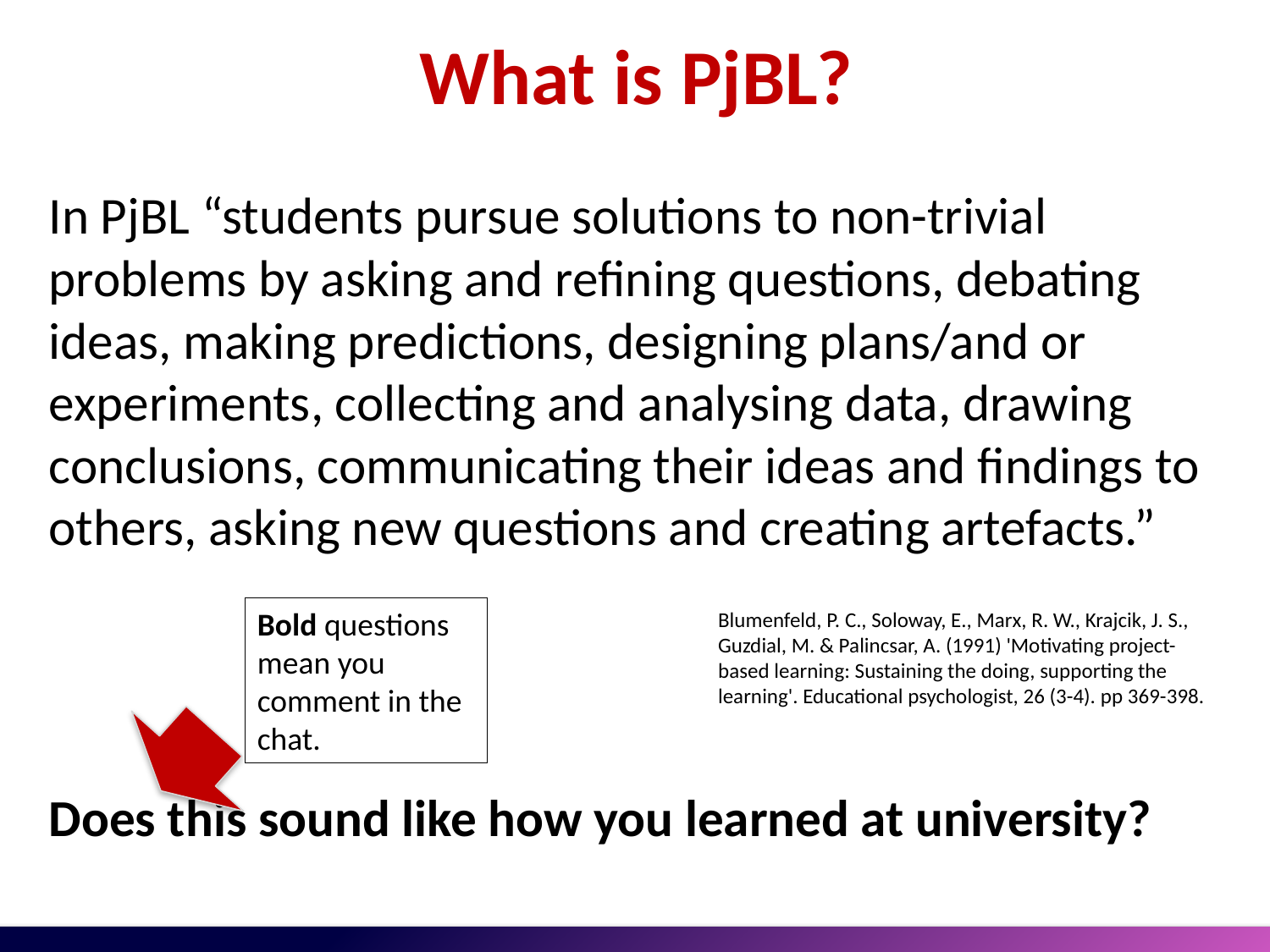

# What is PjBL?
In PjBL “students pursue solutions to non-trivial problems by asking and refining questions, debating ideas, making predictions, designing plans/and or experiments, collecting and analysing data, drawing conclusions, communicating their ideas and findings to others, asking new questions and creating artefacts.”

Does this sound like how you learned at university?
Bold questions mean you comment in the chat.
Blumenfeld, P. C., Soloway, E., Marx, R. W., Krajcik, J. S., Guzdial, M. & Palincsar, A. (1991) 'Motivating project-based learning: Sustaining the doing, supporting the learning'. Educational psychologist, 26 (3-4). pp 369-398.